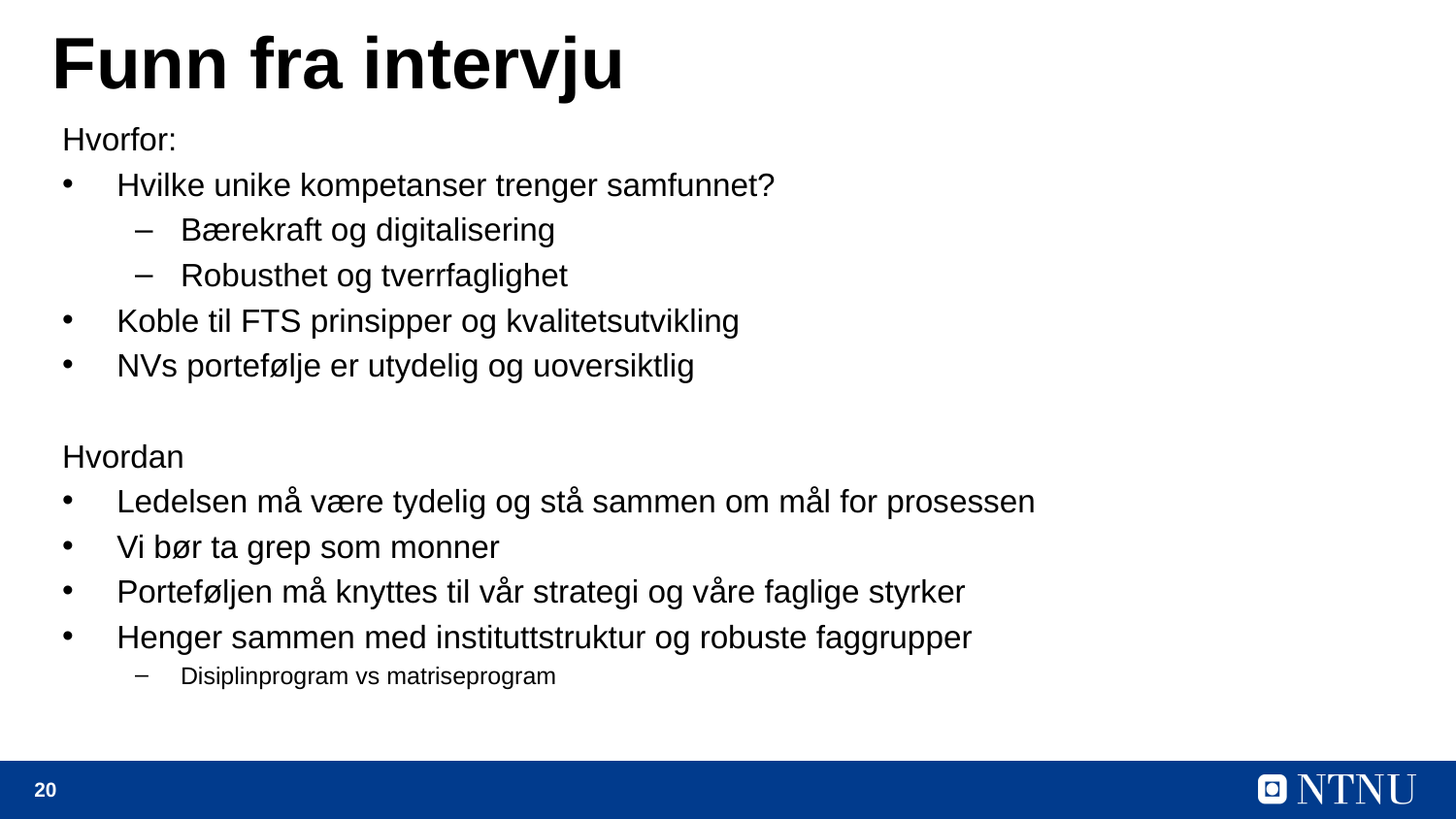

# Funn fra intervju
Hvorfor:
Hvilke unike kompetanser trenger samfunnet?
Bærekraft og digitalisering
Robusthet og tverrfaglighet
Koble til FTS prinsipper og kvalitetsutvikling
NVs portefølje er utydelig og uoversiktlig

Hvordan
Ledelsen må være tydelig og stå sammen om mål for prosessen
Vi bør ta grep som monner
Porteføljen må knyttes til vår strategi og våre faglige styrker
Henger sammen med instituttstruktur og robuste faggrupper
Disiplinprogram vs matriseprogram